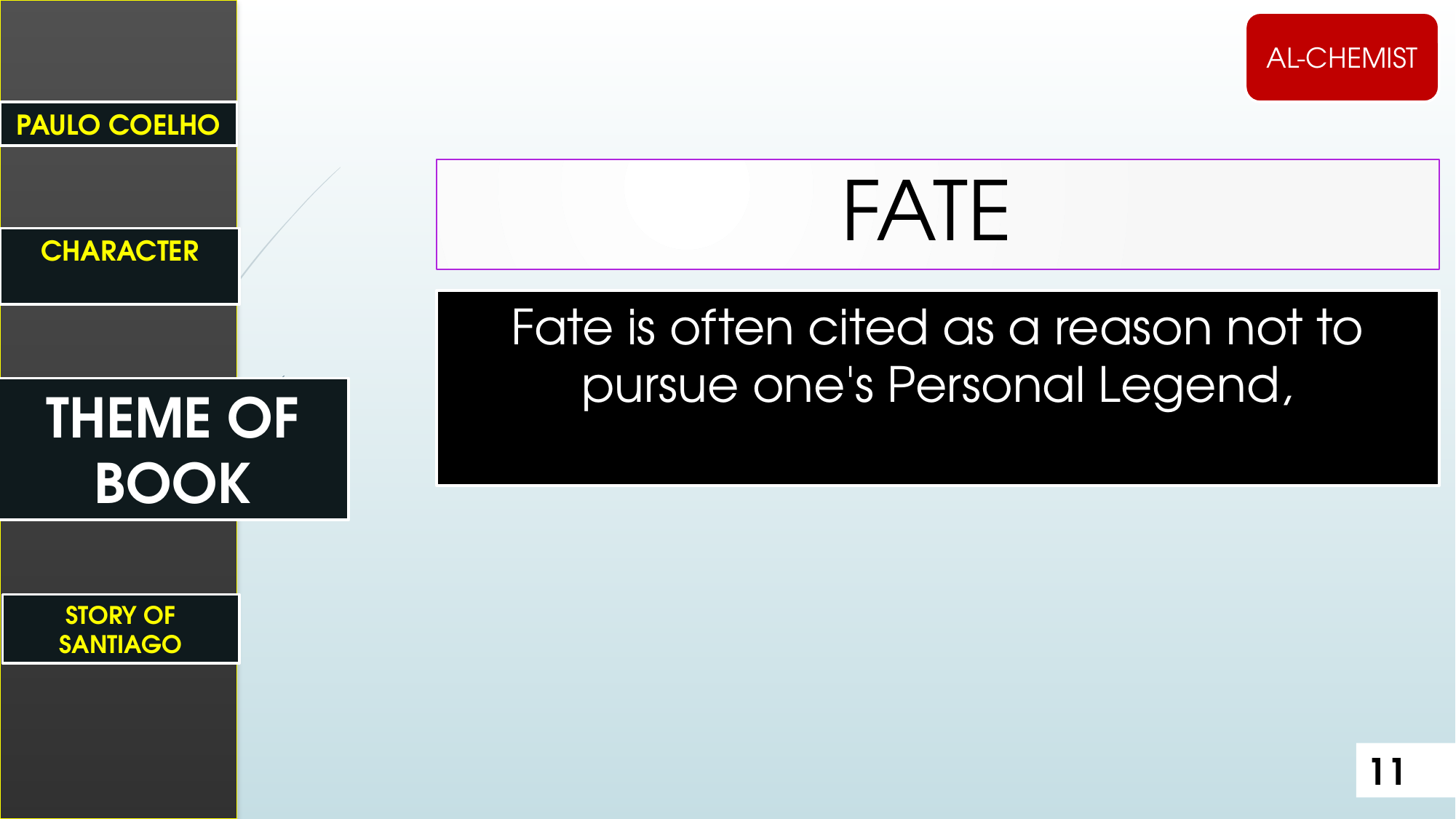

PAULO COELHO
CHARACTER

THEME OF BOOK
AL-CHEMIST
Fate
Fate is often cited as a reason not to pursue one's Personal Legend,
STORY OF SANTIAGO
11